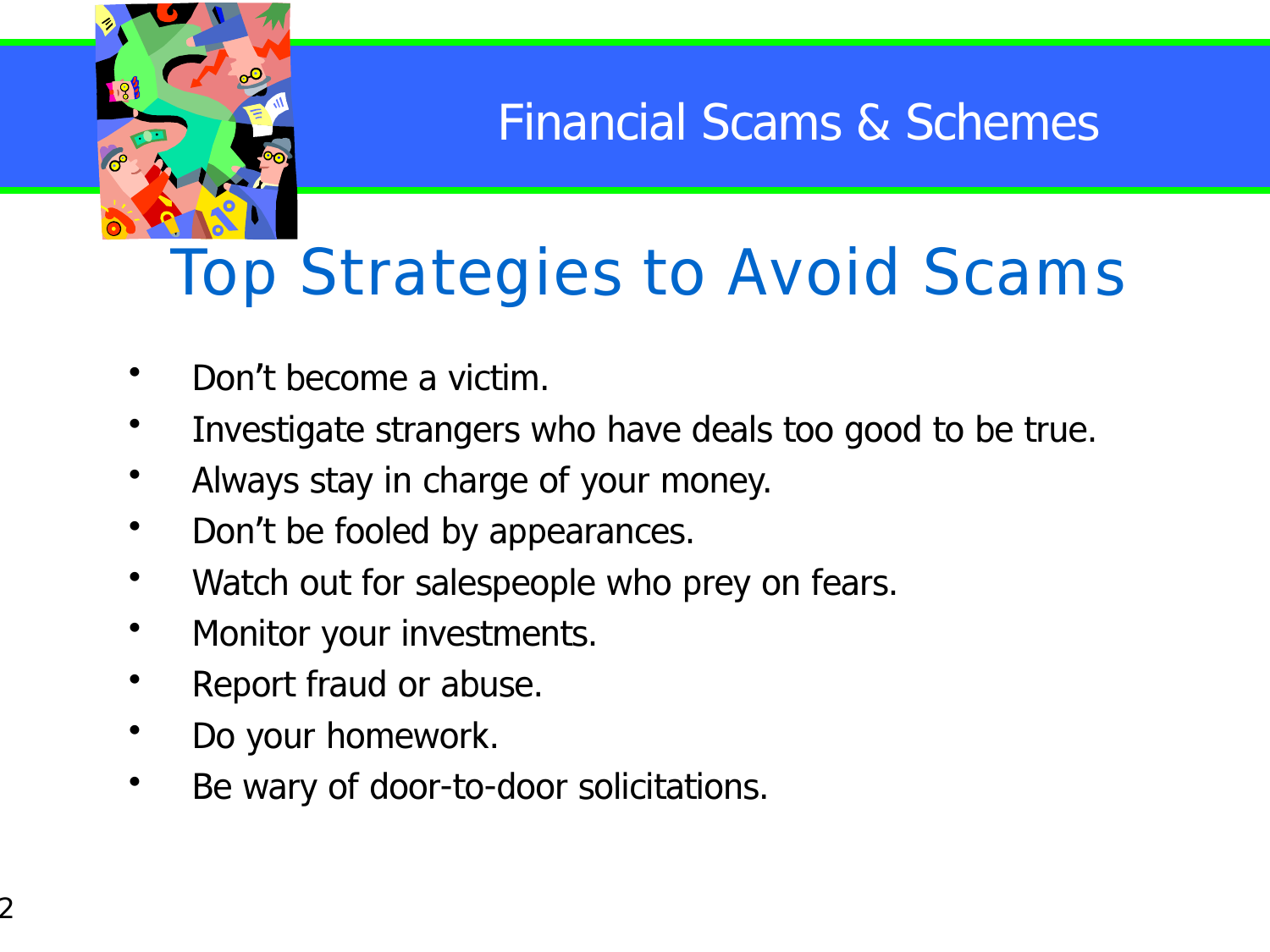

# Top Strategies to Avoid Scams
Don’t become a victim.
Investigate strangers who have deals too good to be true.
Always stay in charge of your money.
Don’t be fooled by appearances.
Watch out for salespeople who prey on fears.
Monitor your investments.
Report fraud or abuse.
Do your homework.
Be wary of door-to-door solicitations.
12